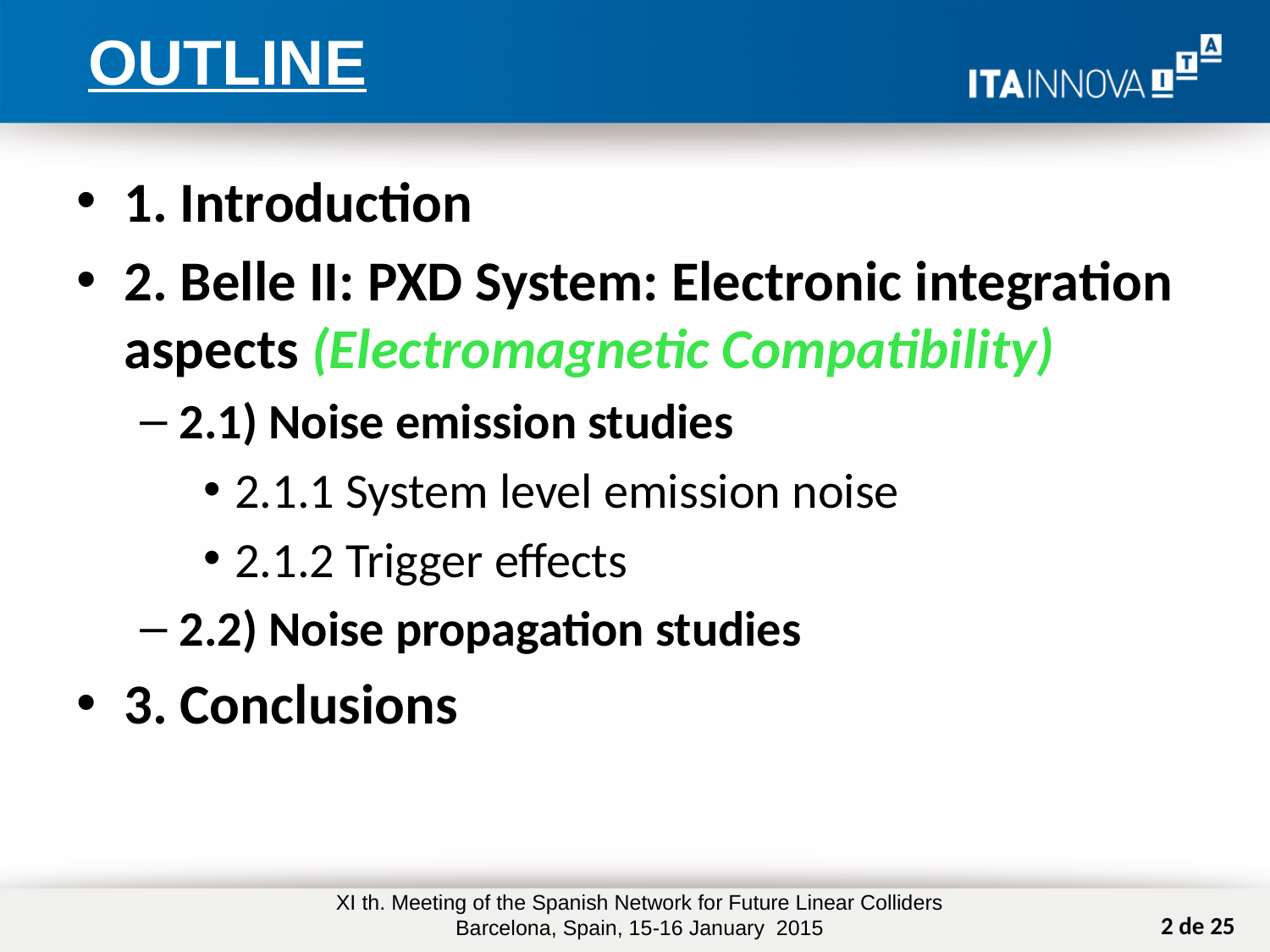

OUTLINE
1. Introduction
2. Belle II: PXD System: Electronic integration aspects (Electromagnetic Compatibility)
2.1) Noise emission studies
2.1.1 System level emission noise
2.1.2 Trigger effects
2.2) Noise propagation studies
3. Conclusions

XI th. Meeting of the Spanish Network for Future Linear Colliders
Barcelona, Spain, 15-16 January  2015
2 de 25